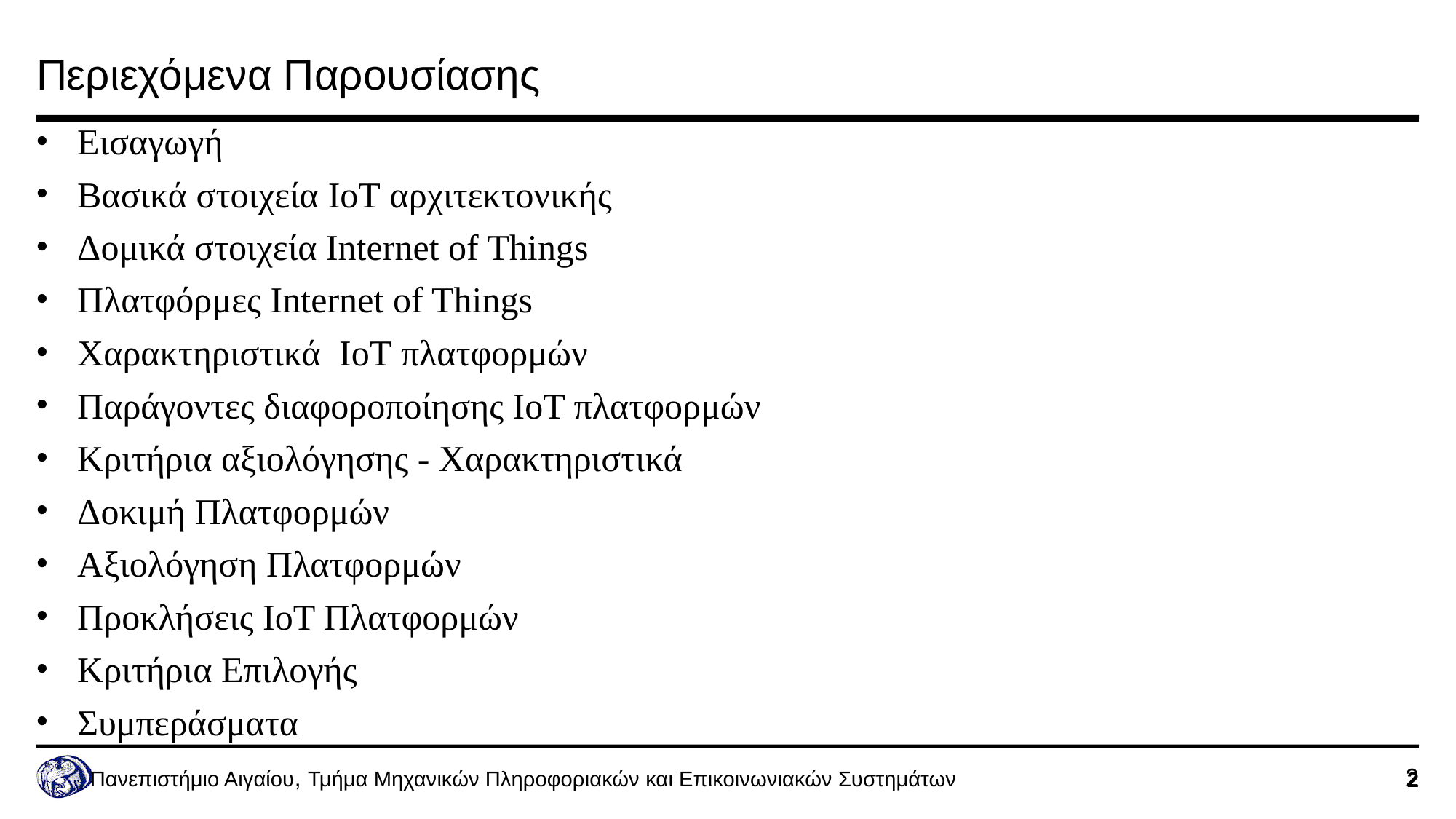

# Περιεχόμενα Παρουσίασης
Εισαγωγή
Βασικά στοιχεία IoT αρχιτεκτονικής
Δομικά στοιχεία Internet of Things
Πλατφόρμες Internet of Things
Χαρακτηριστικά  IoT πλατφορμών
Παράγοντες διαφοροποίησης IoT πλατφορμών
Κριτήρια αξιολόγησης - Χαρακτηριστικά
Δοκιμή Πλατφορμών
Αξιολόγηση Πλατφορμών
Προκλήσεις IoT Πλατφορμών
Κριτήρια Επιλογής
Συμπεράσματα

Πανεπιστήμιο Αιγαίου, Τμήμα Μηχανικών Πληροφοριακών και Επικοινωνιακών Συστημάτων
2
2